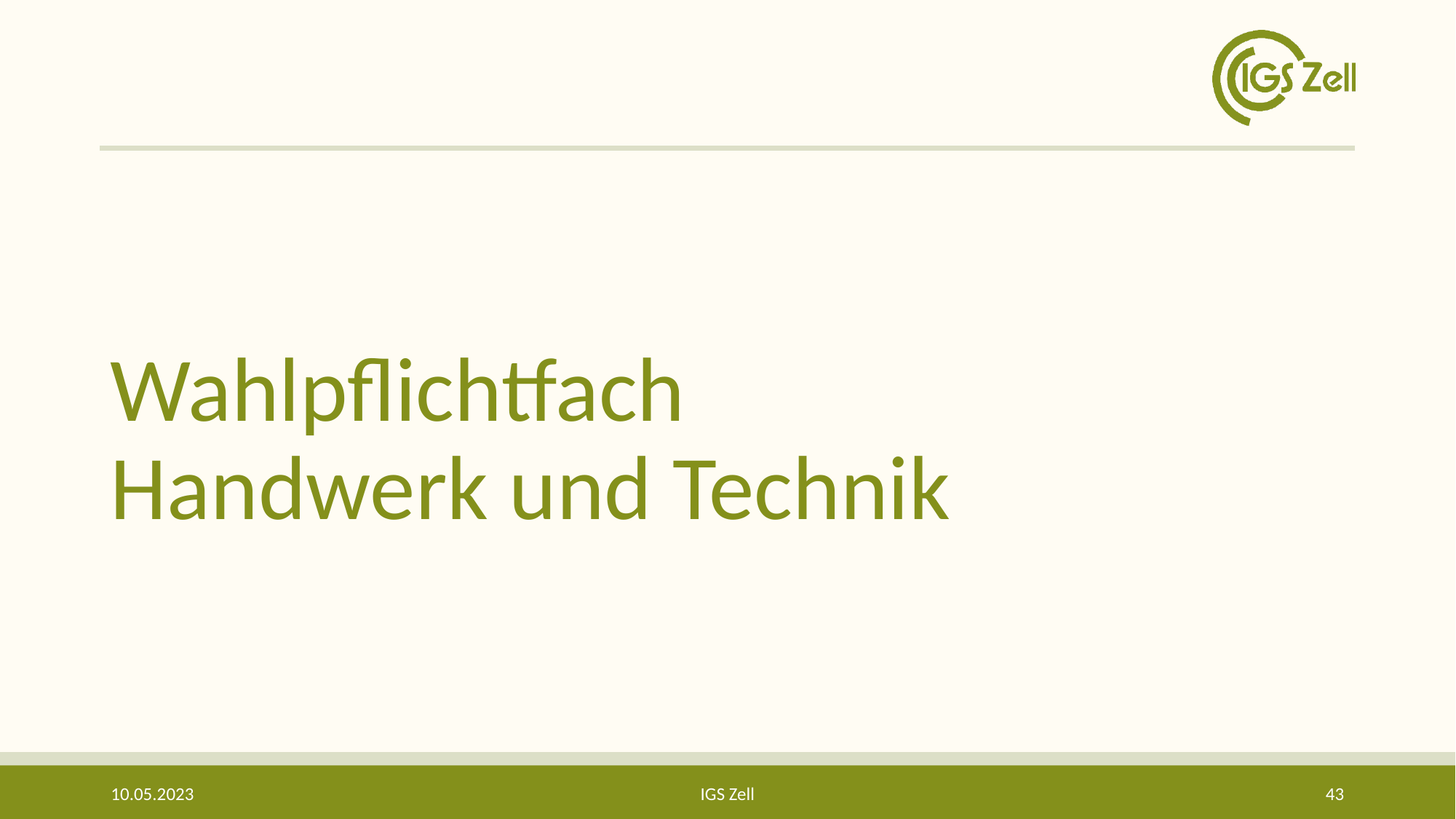

# Wahlpflichtfach Handwerk und Technik
10.05.2023
IGS Zell
43